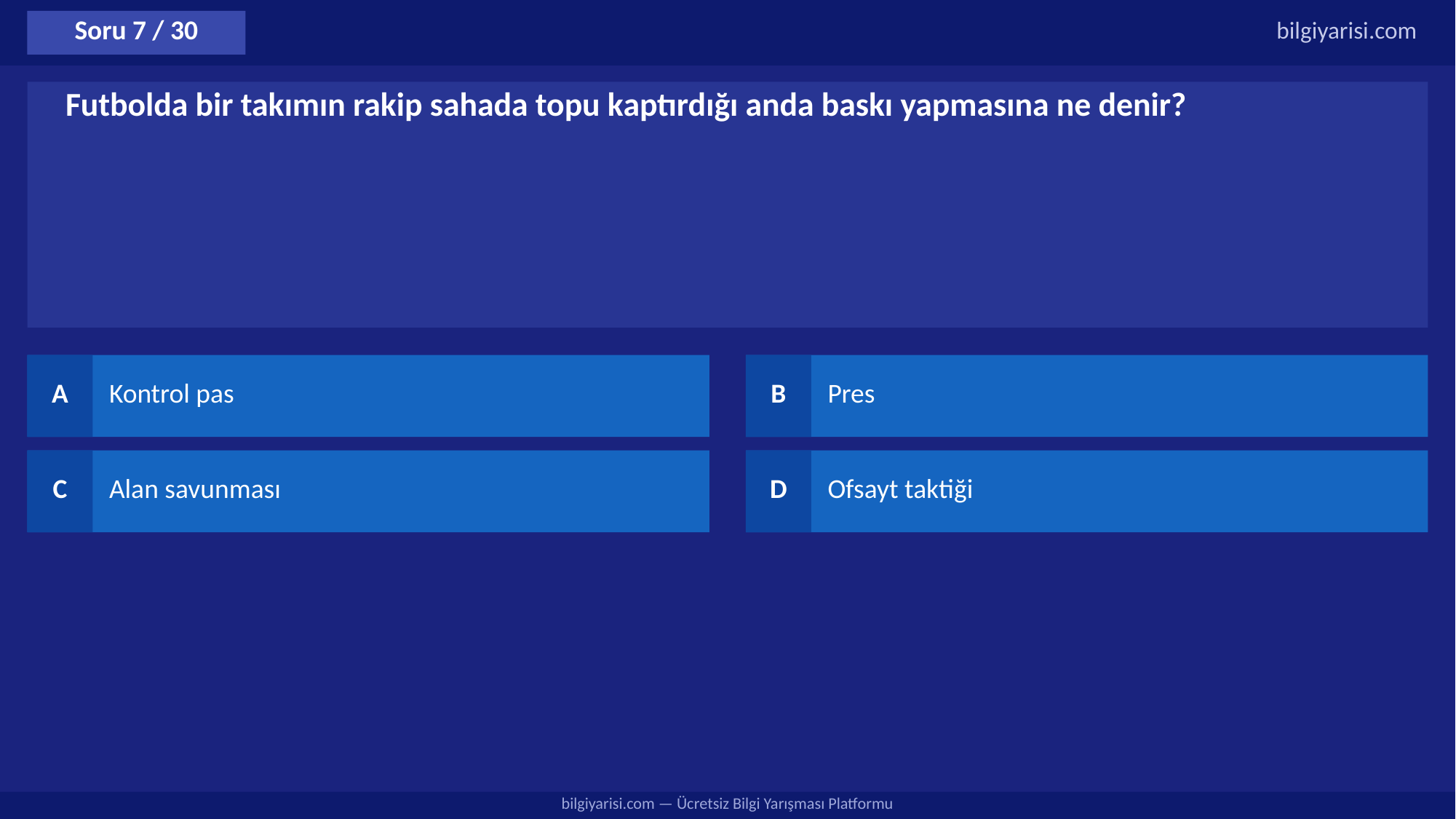

Soru 7 / 30
bilgiyarisi.com

Futbolda bir takımın rakip sahada topu kaptırdığı anda baskı yapmasına ne denir?

A
Kontrol pas

B
Pres

C
Alan savunması

D
Ofsayt taktiği
bilgiyarisi.com — Ücretsiz Bilgi Yarışması Platformu